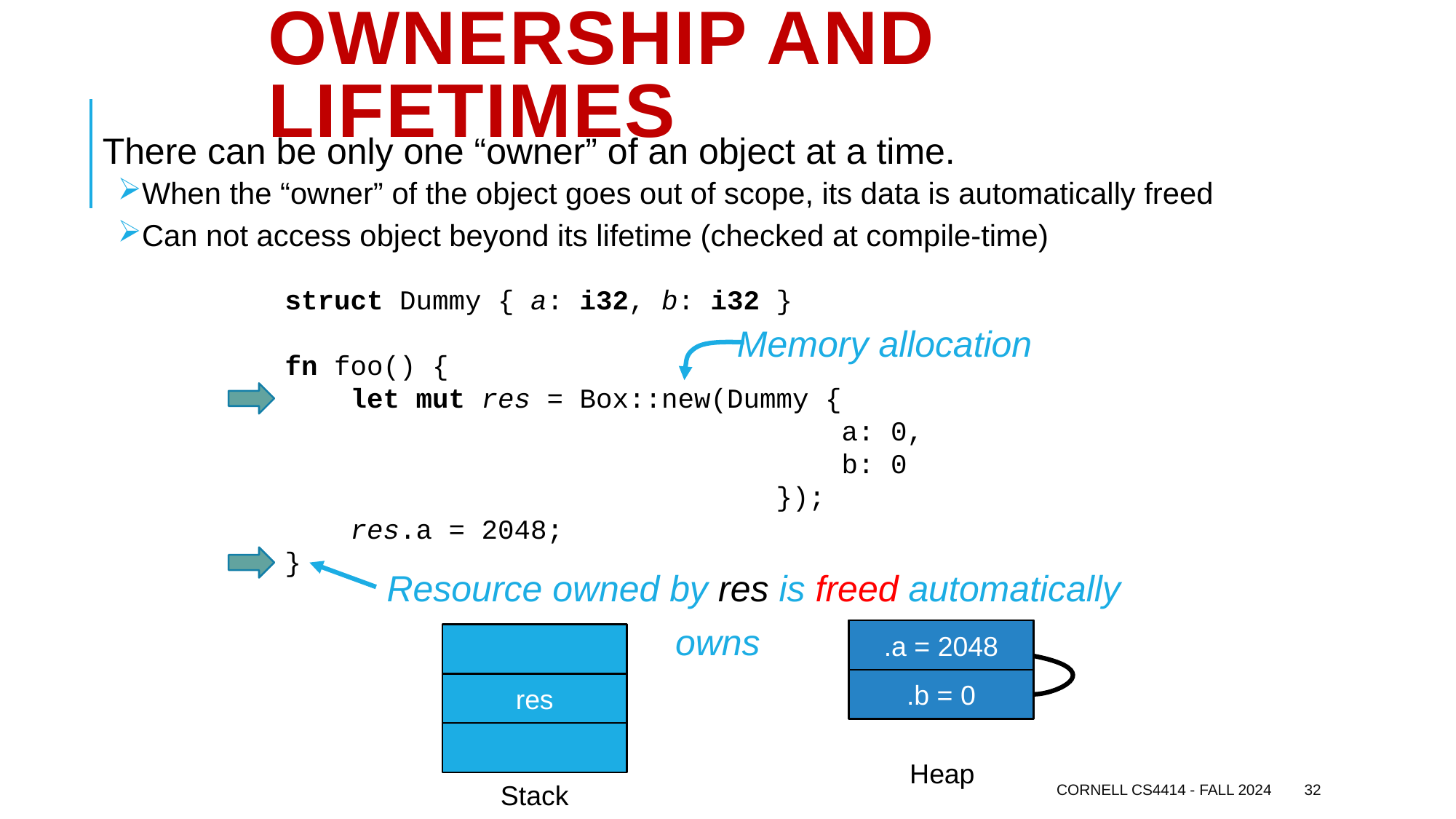

# Ownership and lifetimes
There can be only one “owner” of an object at a time.
When the “owner” of the object goes out of scope, its data is automatically freed
Can not access object beyond its lifetime (checked at compile-time)
struct Dummy { a: i32, b: i32 }

fn foo() {
    let mut res = Box::new(Dummy {
                                  a: 0,
                                  b: 0
                              });
    res.a = 2048;
}
Memory allocation

Resource owned by res is freed automatically
owns
.a = 2048
.a = 0

.b = 0
res

Heap
Cornell CS4414 - Fall 2024
32
Stack